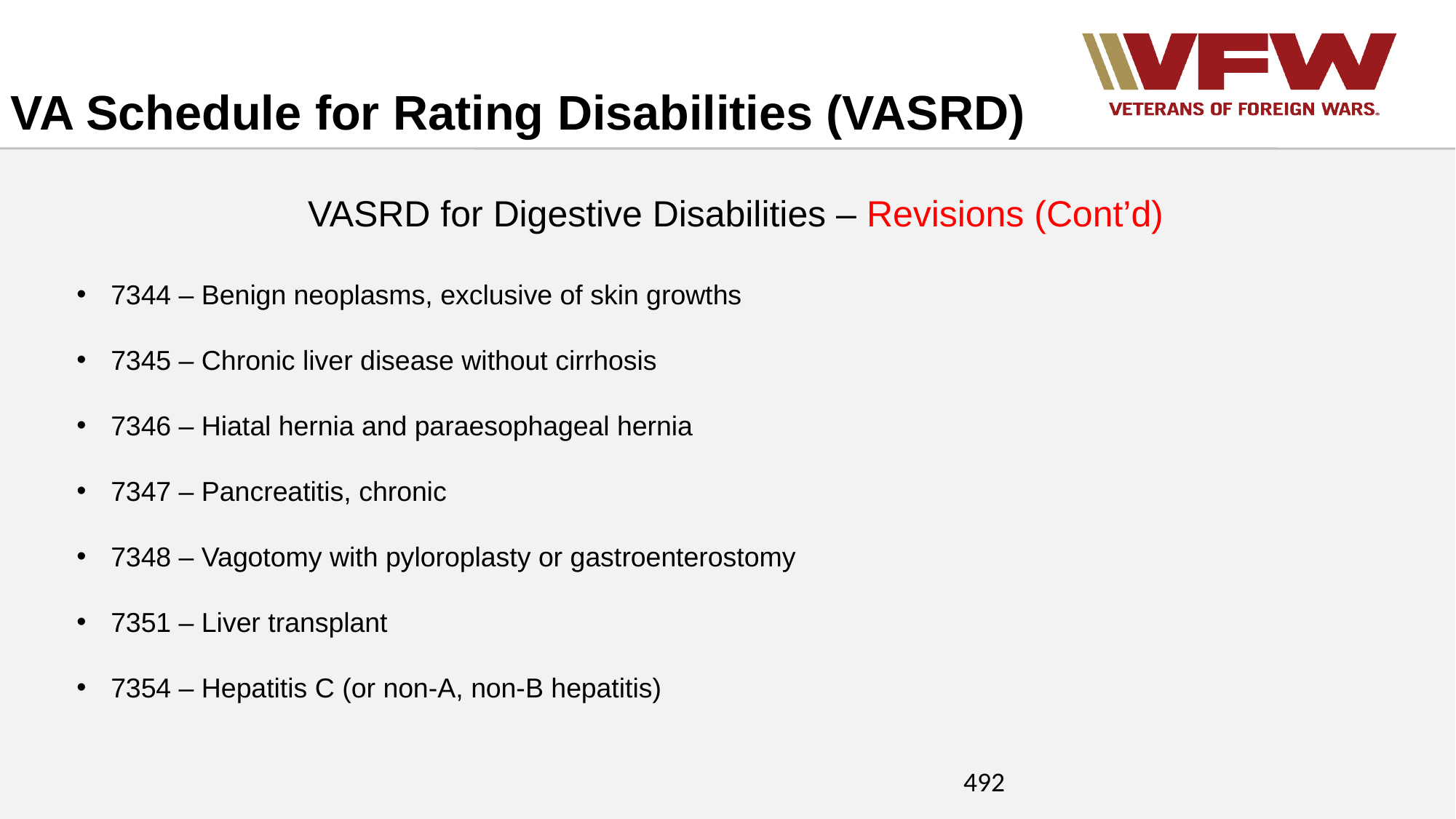

VA Schedule for Rating Disabilities (VASRD)
VASRD for Digestive Disabilities – Revisions (Cont’d)

7344 – Benign neoplasms, exclusive of skin growths

7345 – Chronic liver disease without cirrhosis

7346 – Hiatal hernia and paraesophageal hernia

7347 – Pancreatitis, chronic

7348 – Vagotomy with pyloroplasty or gastroenterostomy

7351 – Liver transplant

7354 – Hepatitis C (or non-A, non-B hepatitis)

492